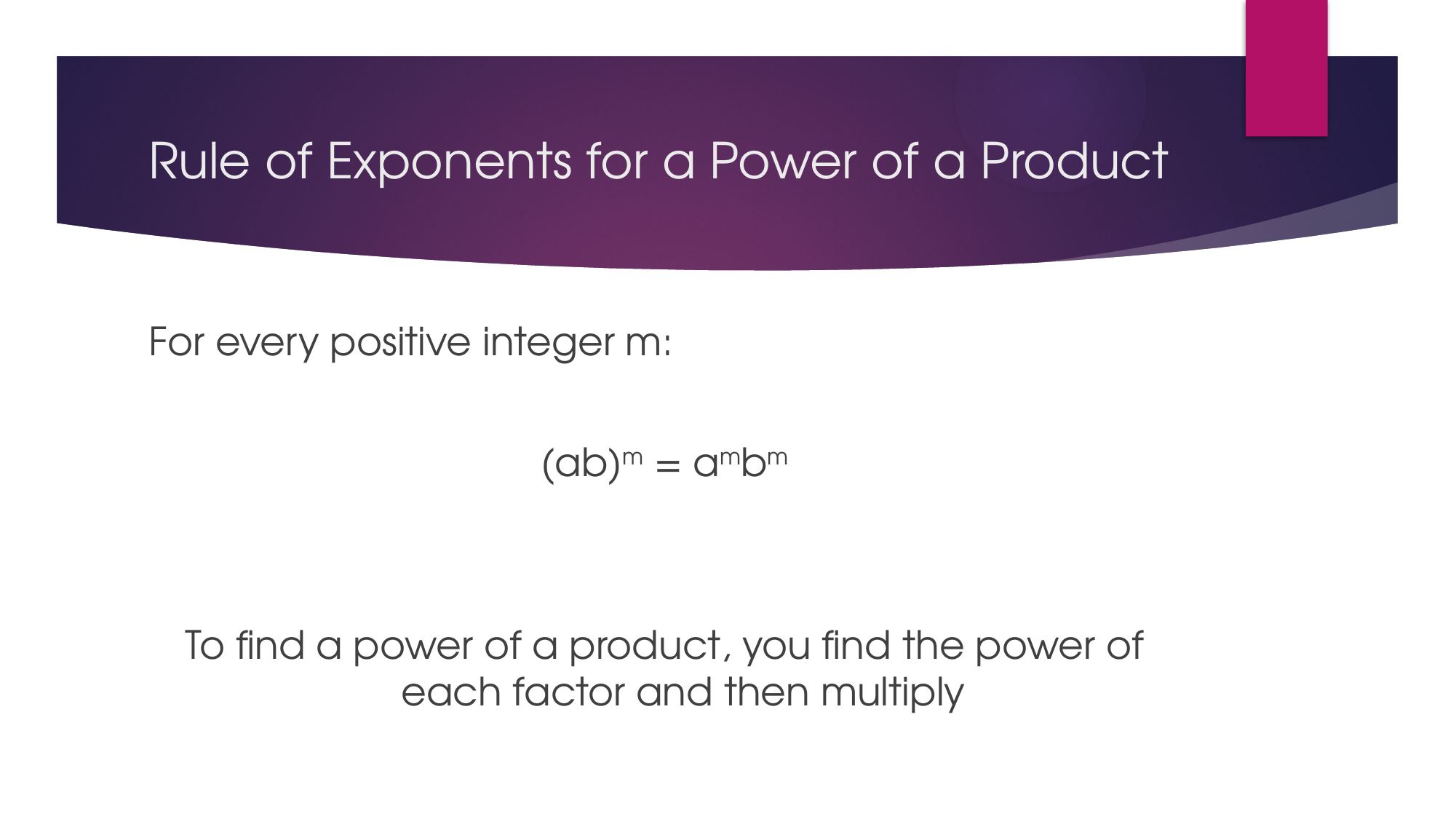

# Rule of Exponents for a Power of a Product
For every positive integer m:

(ab)m = ambm

To find a power of a product, you find the power of each factor and then multiply